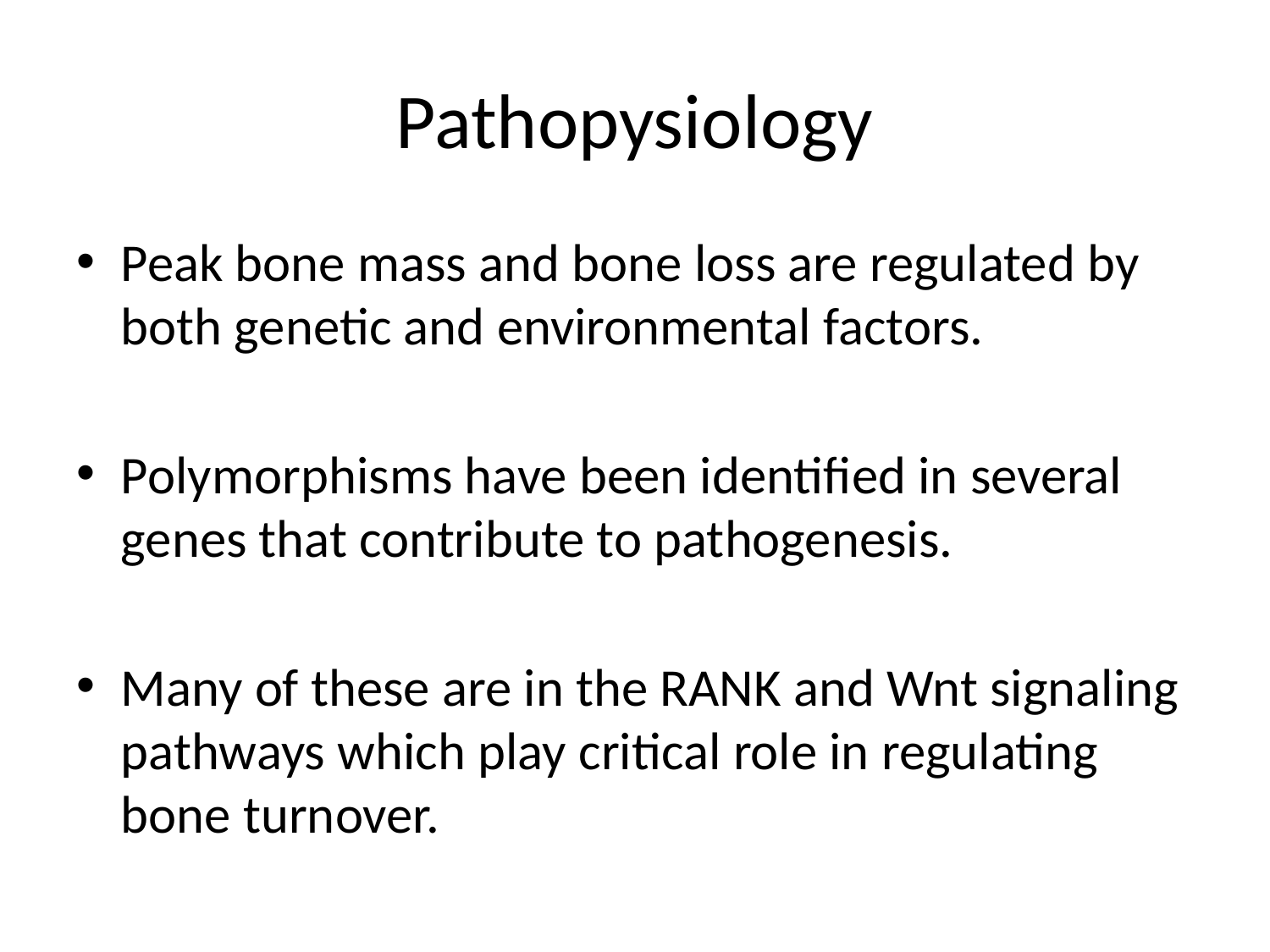

# Pathopysiology
Peak bone mass and bone loss are regulated by both genetic and environmental factors.

Polymorphisms have been identified in several genes that contribute to pathogenesis.

Many of these are in the RANK and Wnt signaling pathways which play critical role in regulating bone turnover.